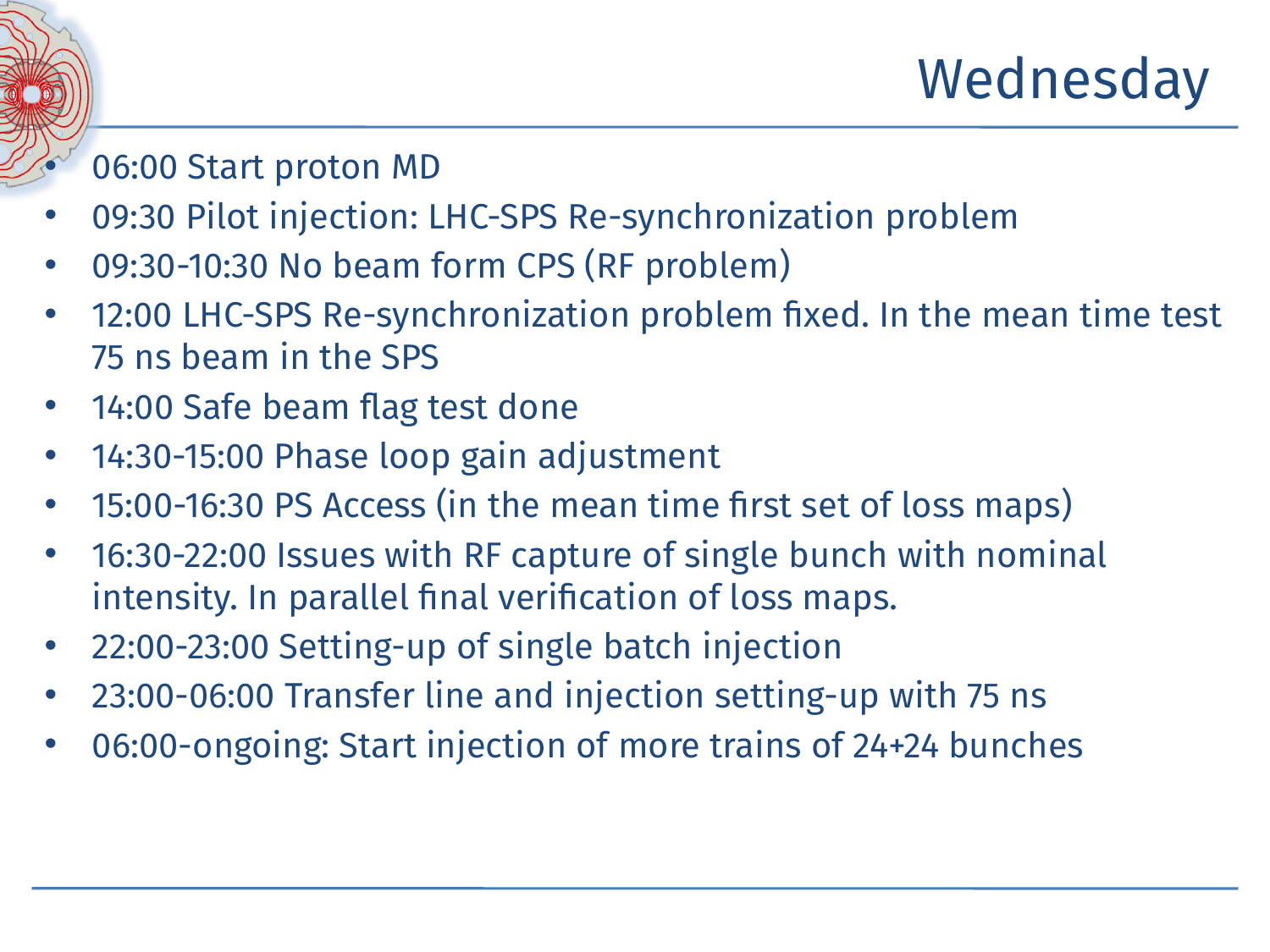

# Wednesday
06:00 Start proton MD
09:30 Pilot injection: LHC-SPS Re-synchronization problem
09:30-10:30 No beam form CPS (RF problem)
12:00 LHC-SPS Re-synchronization problem fixed. In the mean time test 75 ns beam in the SPS
14:00 Safe beam flag test done
14:30-15:00 Phase loop gain adjustment
15:00-16:30 PS Access (in the mean time first set of loss maps)
16:30-22:00 Issues with RF capture of single bunch with nominal intensity. In parallel final verification of loss maps.
22:00-23:00 Setting-up of single batch injection
23:00-06:00 Transfer line and injection setting-up with 75 ns
06:00-ongoing: Start injection of more trains of 24+24 bunches